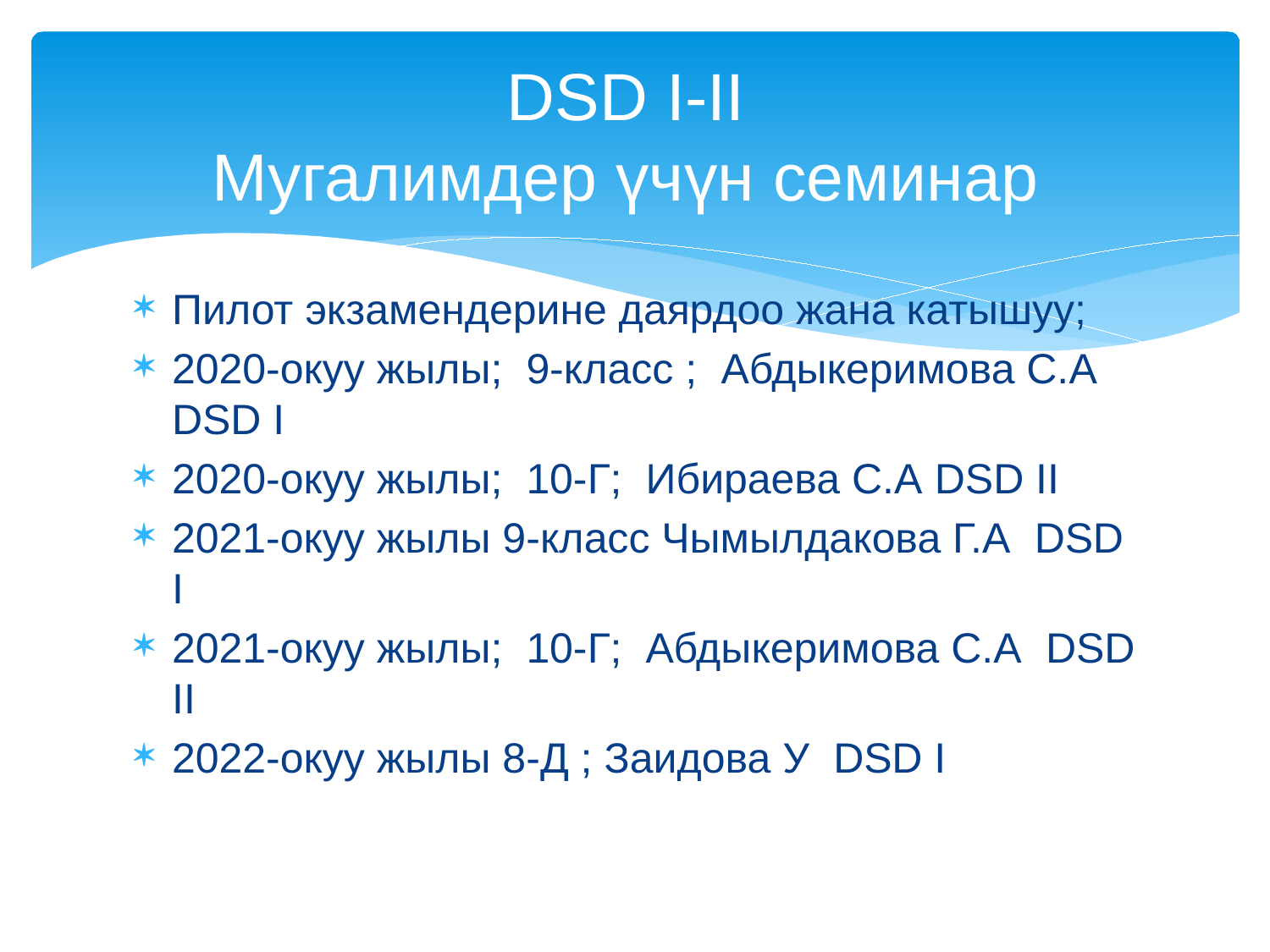

# DSD I-II Мугалимдер үчүн семинар
Пилот экзамендерине даярдоо жана катышуу;
2020-окуу жылы;  9-класс ;  Абдыкеримова С.А DSD I
2020-окуу жылы;  10-Г;  Ибираева С.А DSD II
2021-окуу жылы 9-класс Чымылдакова Г.А  DSD I
2021-окуу жылы;  10-Г;  Абдыкеримова С.А  DSD II
2022-окуу жылы 8-Д ; Заидова У  DSD I